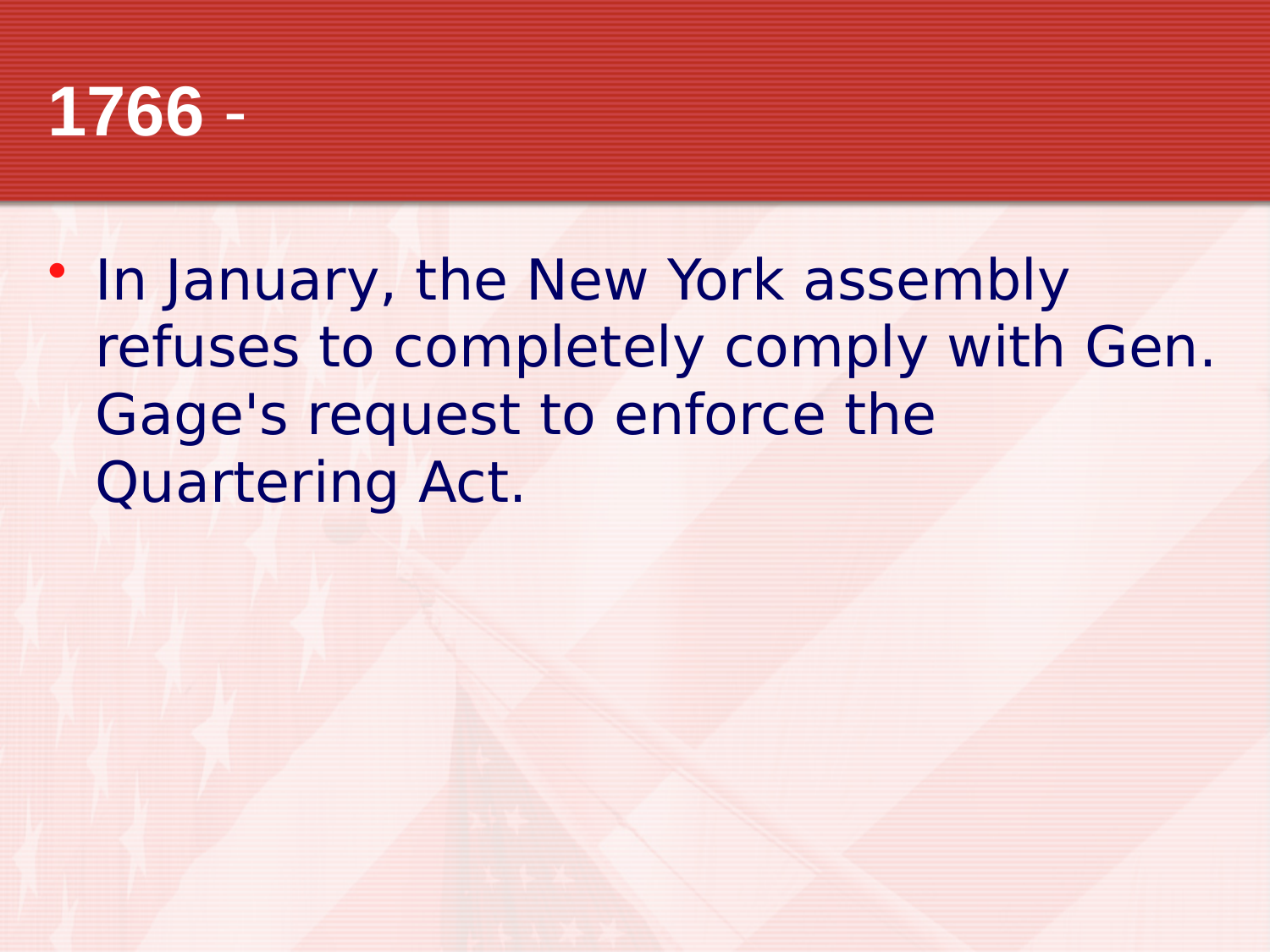

# 1766 -
In January, the New York assembly refuses to completely comply with Gen. Gage's request to enforce the Quartering Act.